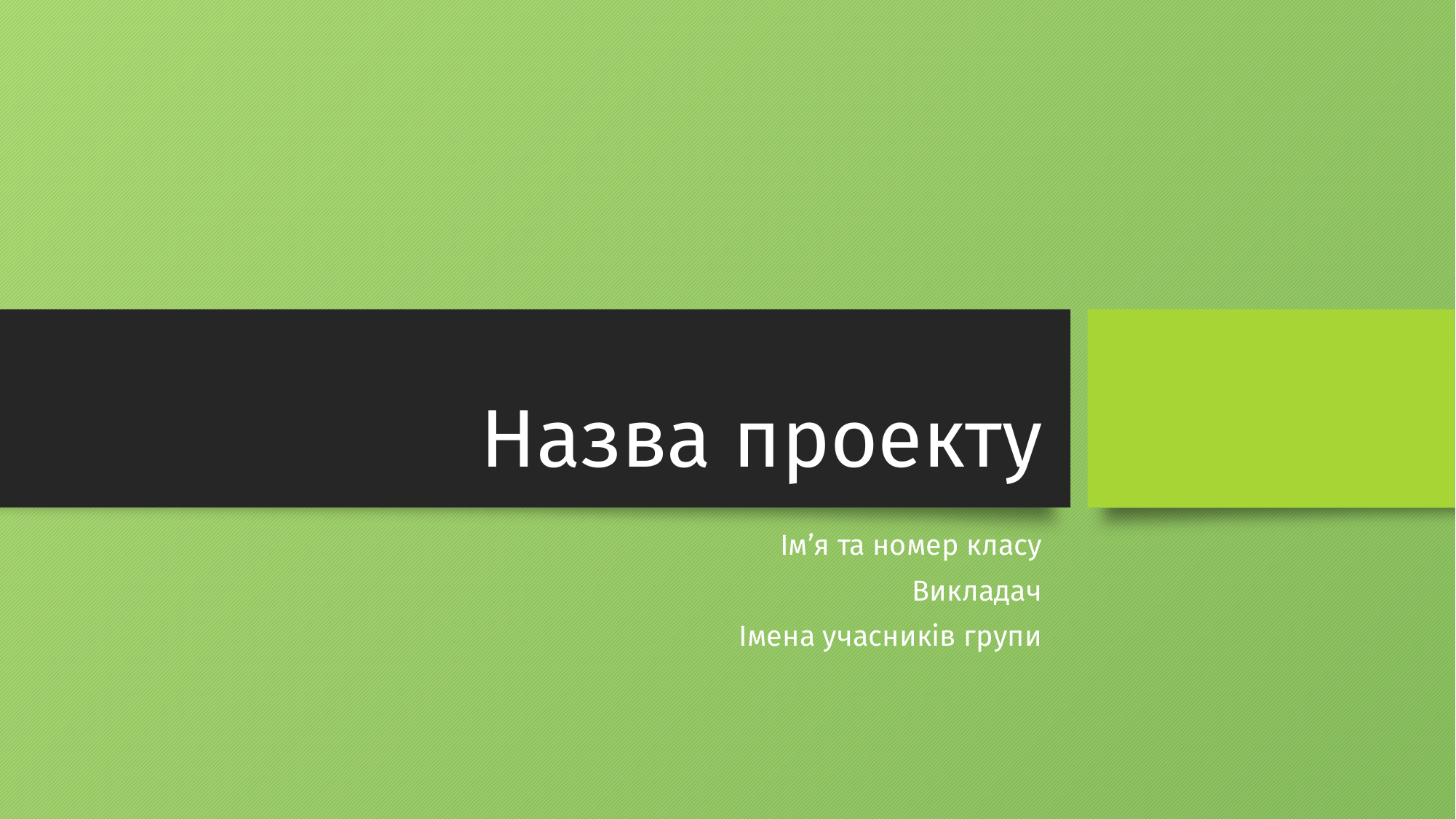

# Назва проекту
Ім’я та номер класу
Викладач
Імена учасників групи